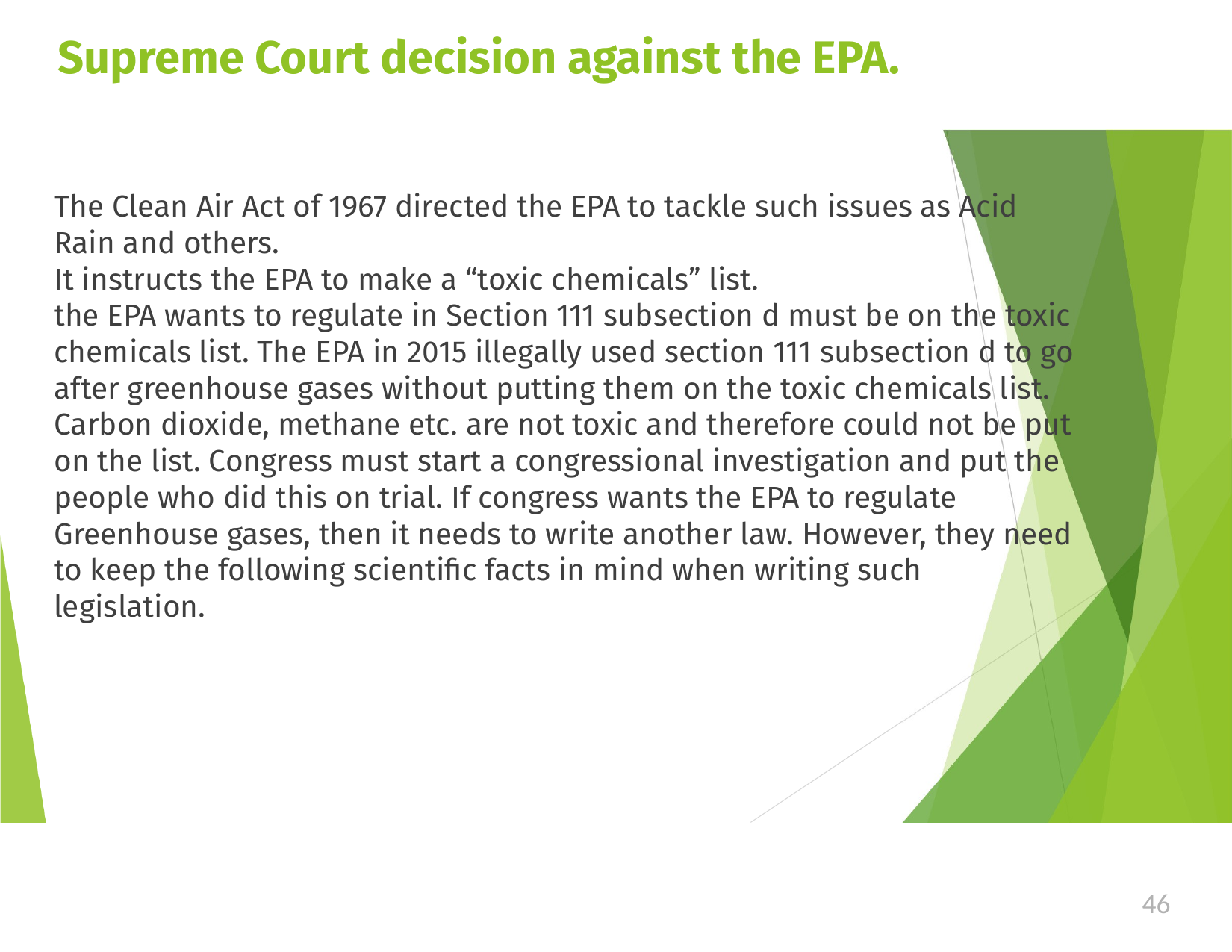

# Supreme Court decision against the EPA.
The Clean Air Act of 1967 directed the EPA to tackle such issues as Acid Rain and others.
It instructs the EPA to make a “toxic chemicals” list.
the EPA wants to regulate in Section 111 subsection d must be on the toxic chemicals list. The EPA in 2015 illegally used section 111 subsection d to go after greenhouse gases without putting them on the toxic chemicals list.
Carbon dioxide, methane etc. are not toxic and therefore could not be put on the list. Congress must start a congressional investigation and put the people who did this on trial. If congress wants the EPA to regulate Greenhouse gases, then it needs to write another law. However, they need to keep the following scientific facts in mind when writing such legislation.
46